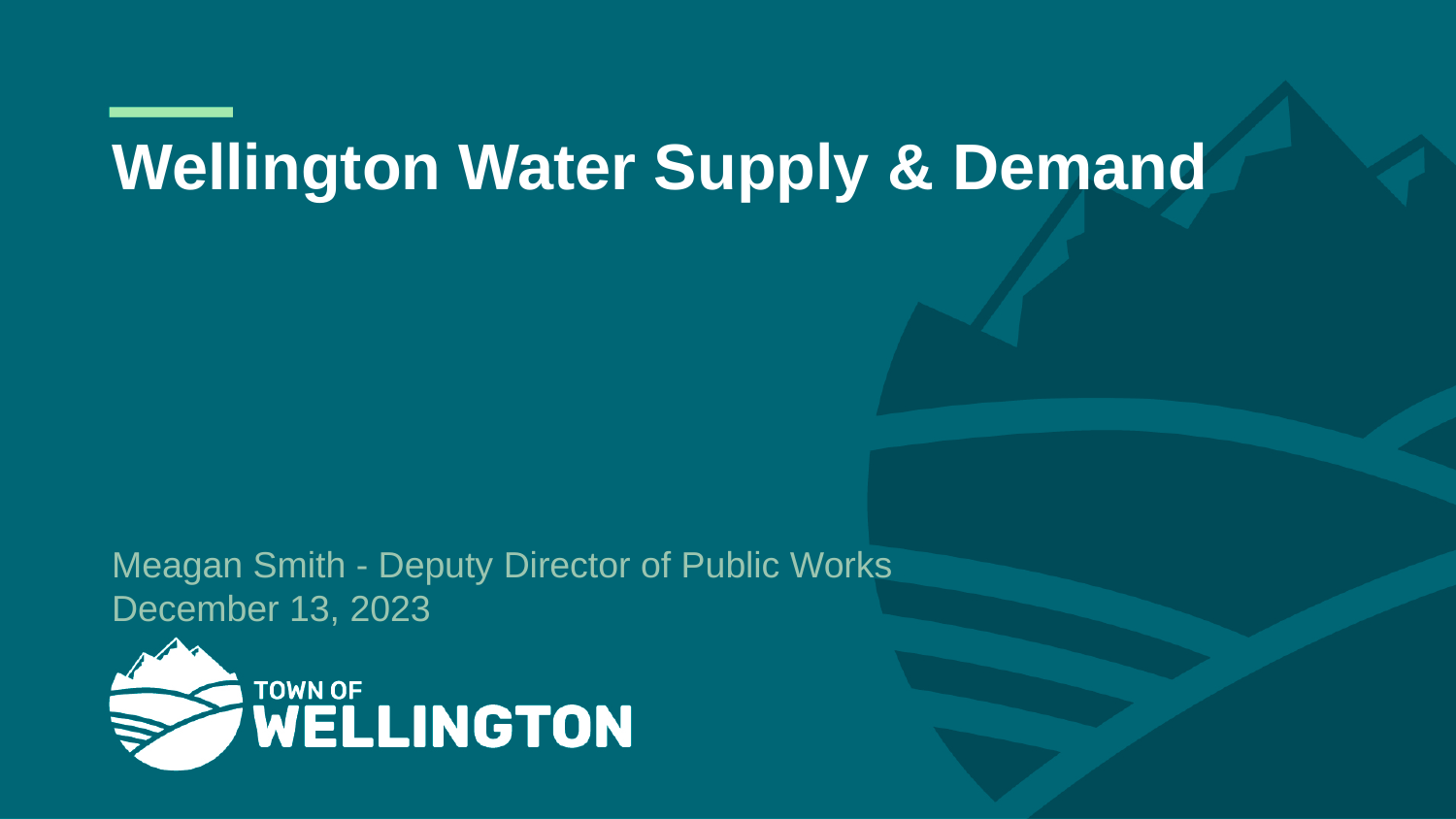

Wellington Water Supply & Demand
Meagan Smith - Deputy Director of Public Works
December 13, 2023